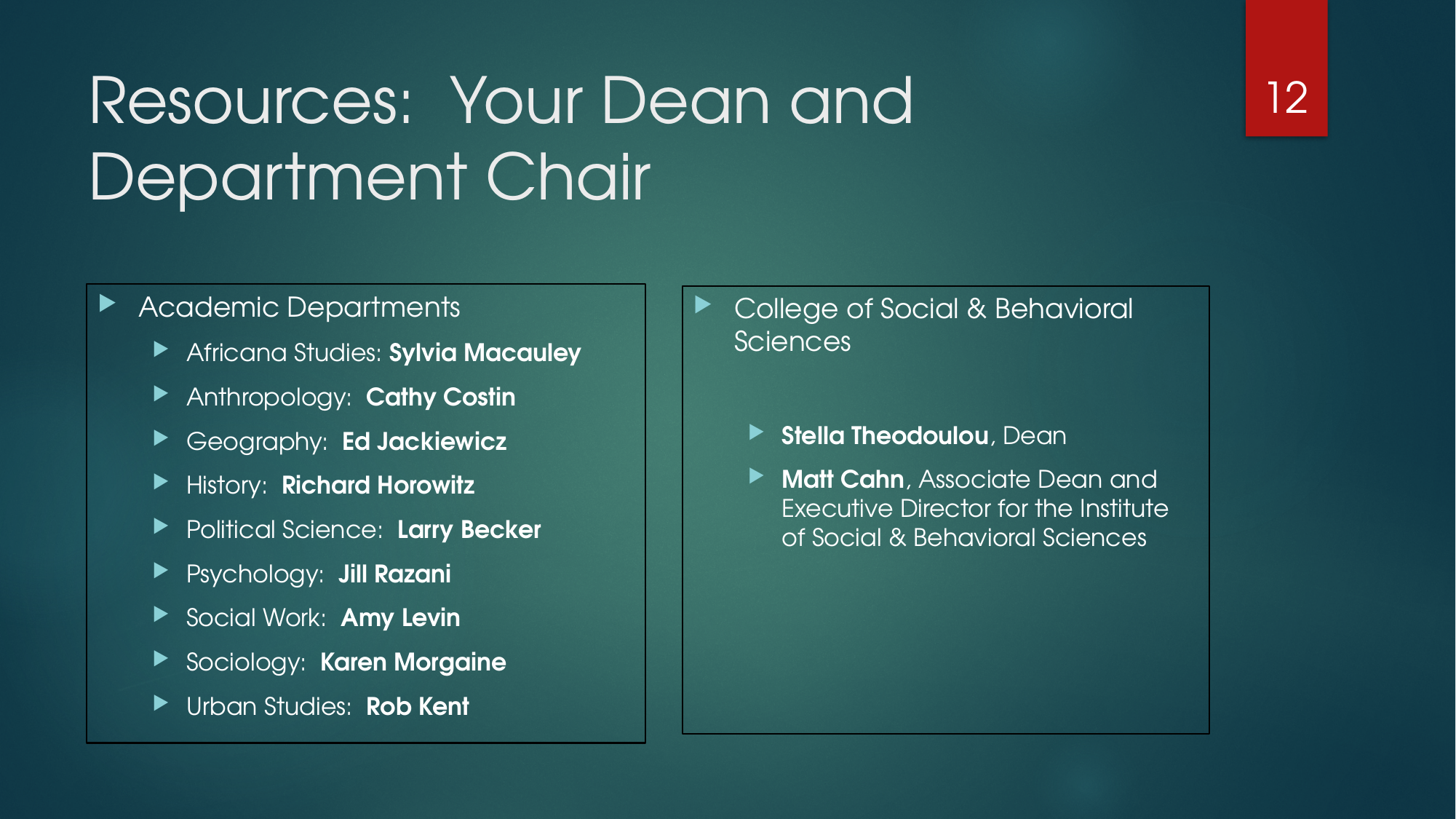

12
# Resources:  Your Dean and Department Chair
Academic Departments
Africana Studies: Sylvia Macauley
Anthropology:  Cathy Costin
Geography:  Ed Jackiewicz
History:  Richard Horowitz
Political Science:  Larry Becker
Psychology:  Jill Razani
Social Work:  Amy Levin
Sociology:  Karen Morgaine
Urban Studies:  Rob Kent
College of Social & Behavioral Sciences

Stella Theodoulou, Dean
Matt Cahn, Associate Dean and Executive Director for the Institute of Social & Behavioral Sciences